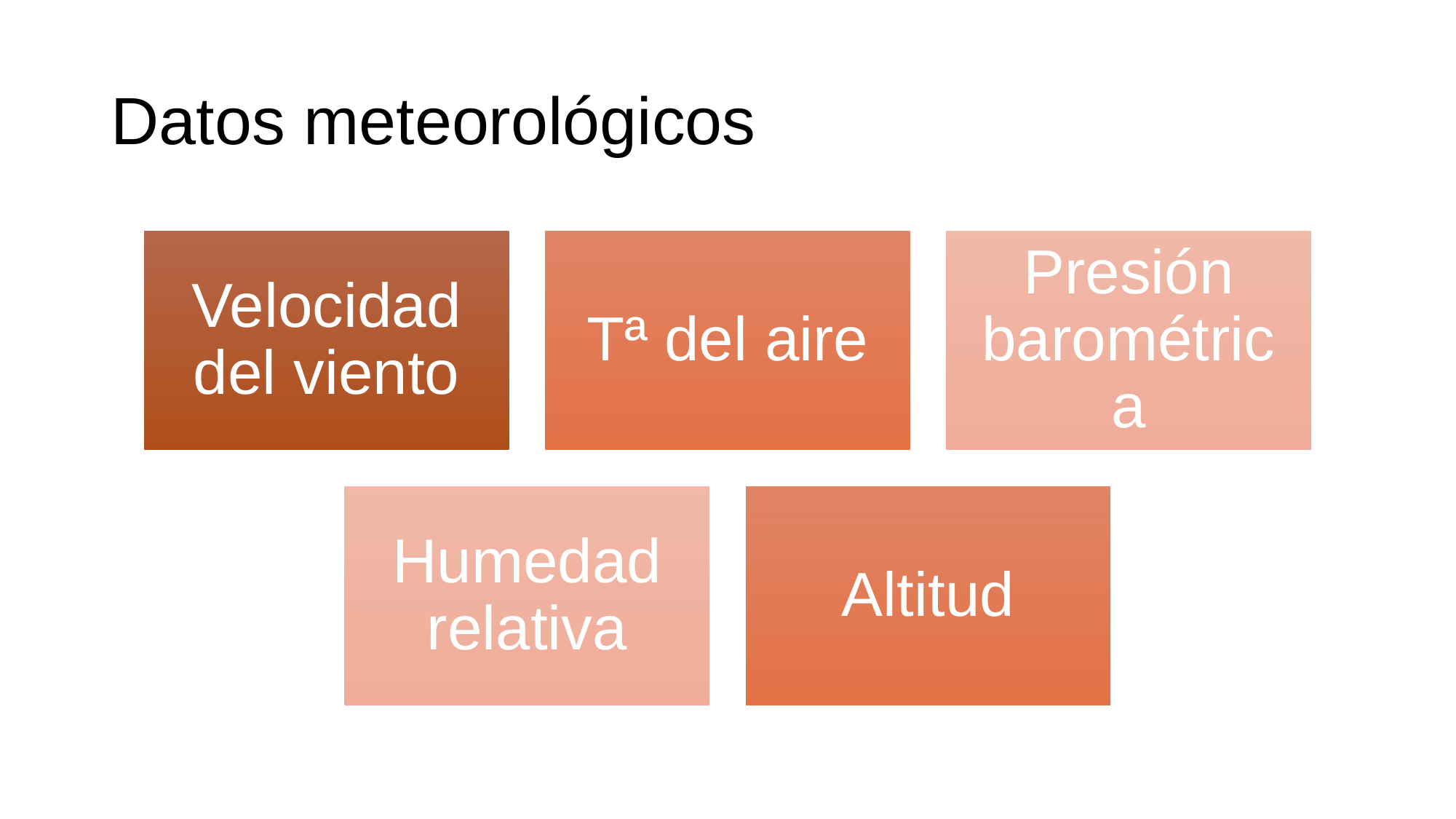

# Datos meteorológicos

Velocidad del viento

Tª del aire

Presión barométrica

Humedad relativa

Altitud